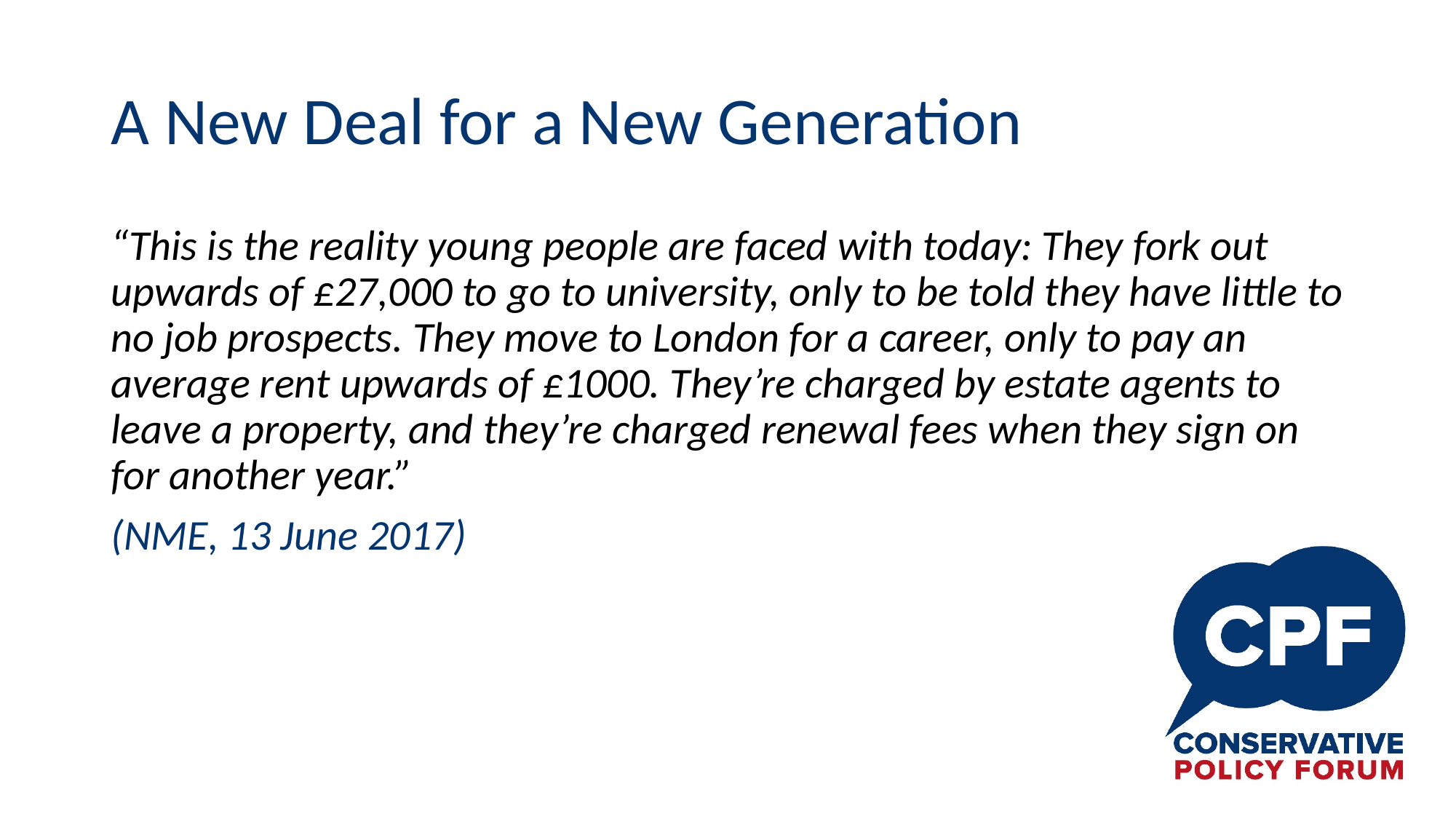

# A New Deal for a New Generation
“This is the reality young people are faced with today: They fork out upwards of £27,000 to go to university, only to be told they have little to no job prospects. They move to London for a career, only to pay an average rent upwards of £1000. They’re charged by estate agents to leave a property, and they’re charged renewal fees when they sign on for another year.”
(NME, 13 June 2017)